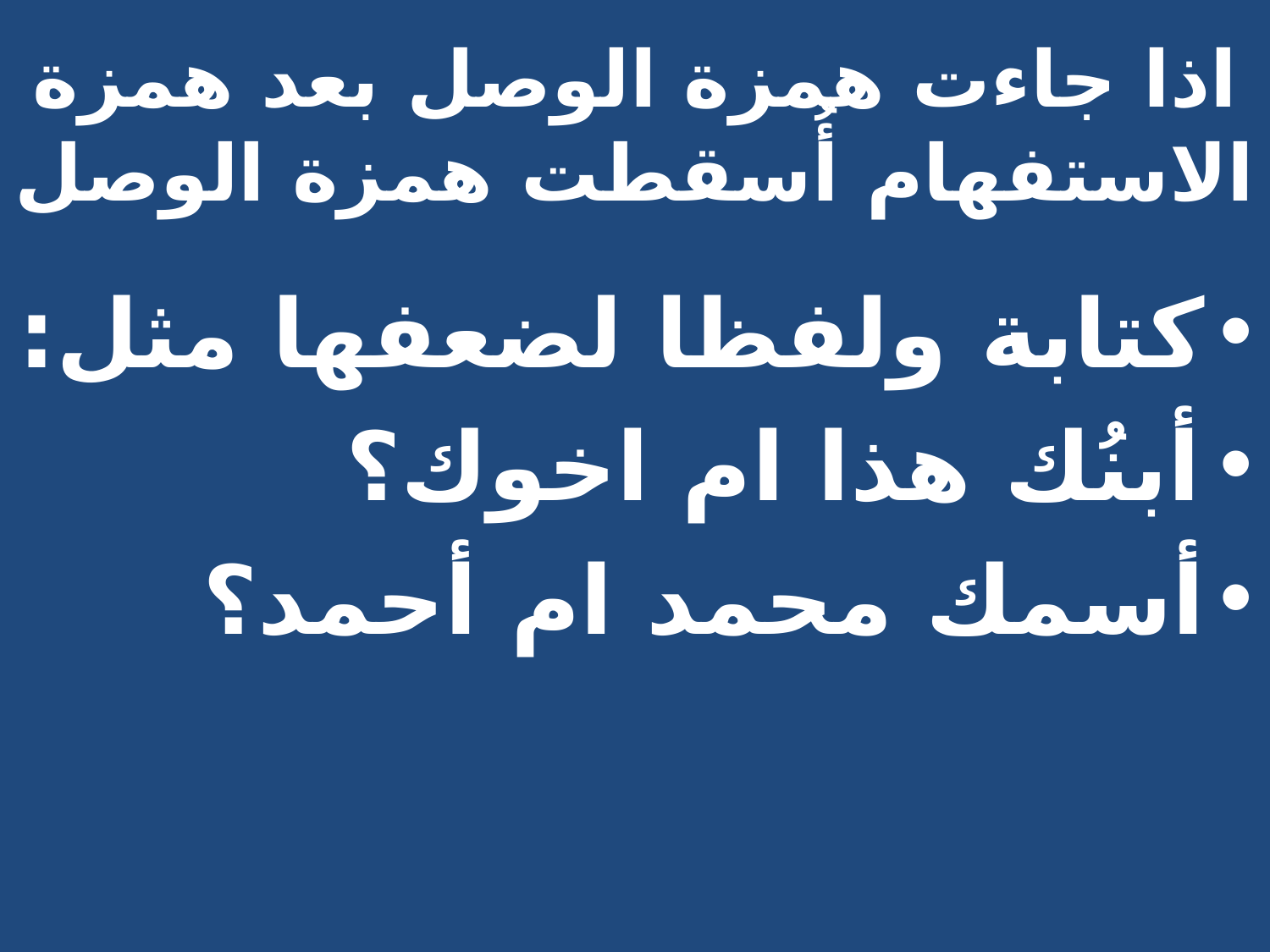

# اذا جاءت همزة الوصل بعد همزة الاستفهام أُسقطت همزة الوصل
كتابة ولفظا لضعفها مثل:
أبنُك هذا ام اخوك؟
أسمك محمد ام أحمد؟